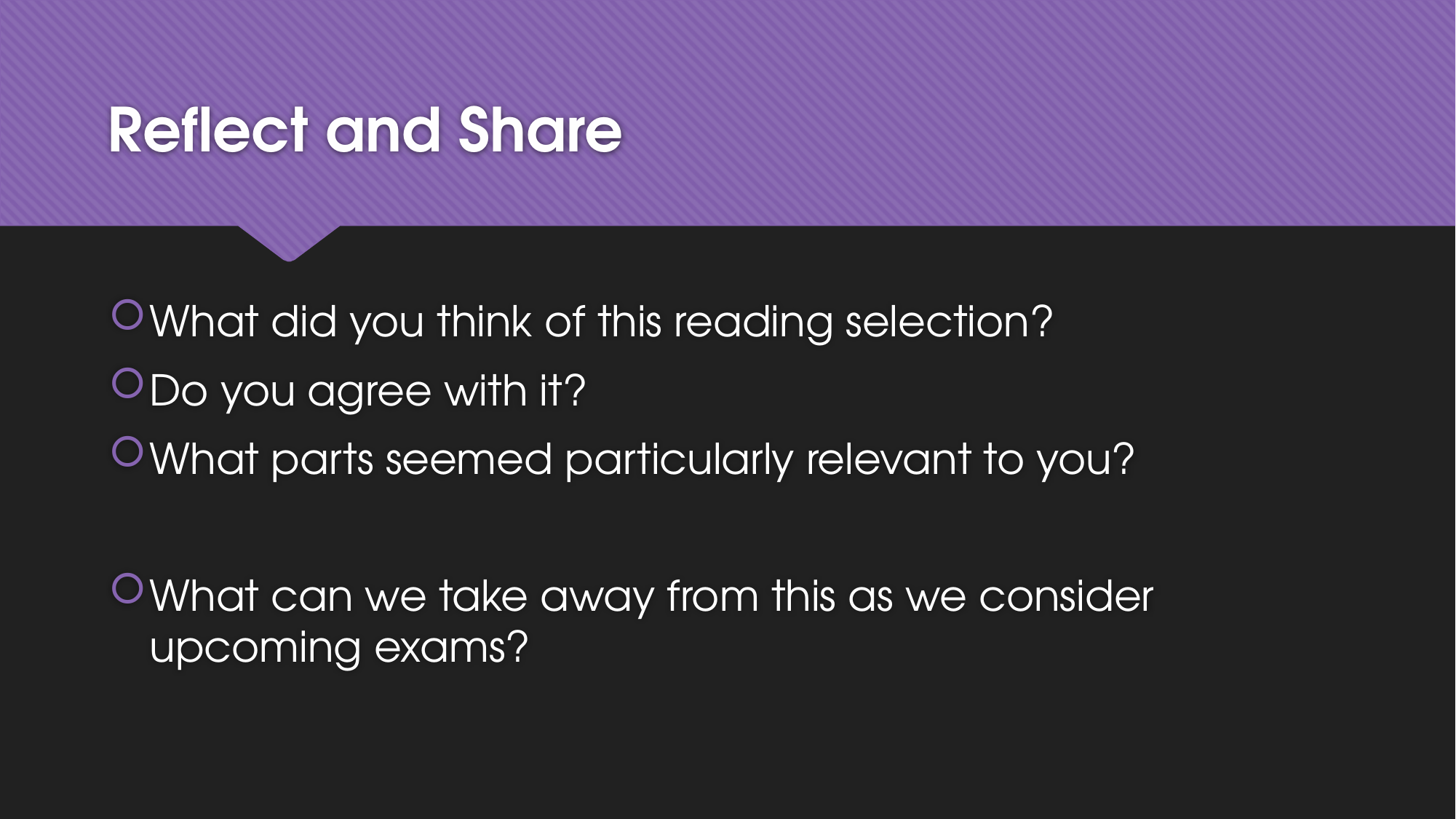

# Reflect and Share
What did you think of this reading selection?
Do you agree with it?
What parts seemed particularly relevant to you?

What can we take away from this as we consider upcoming exams?